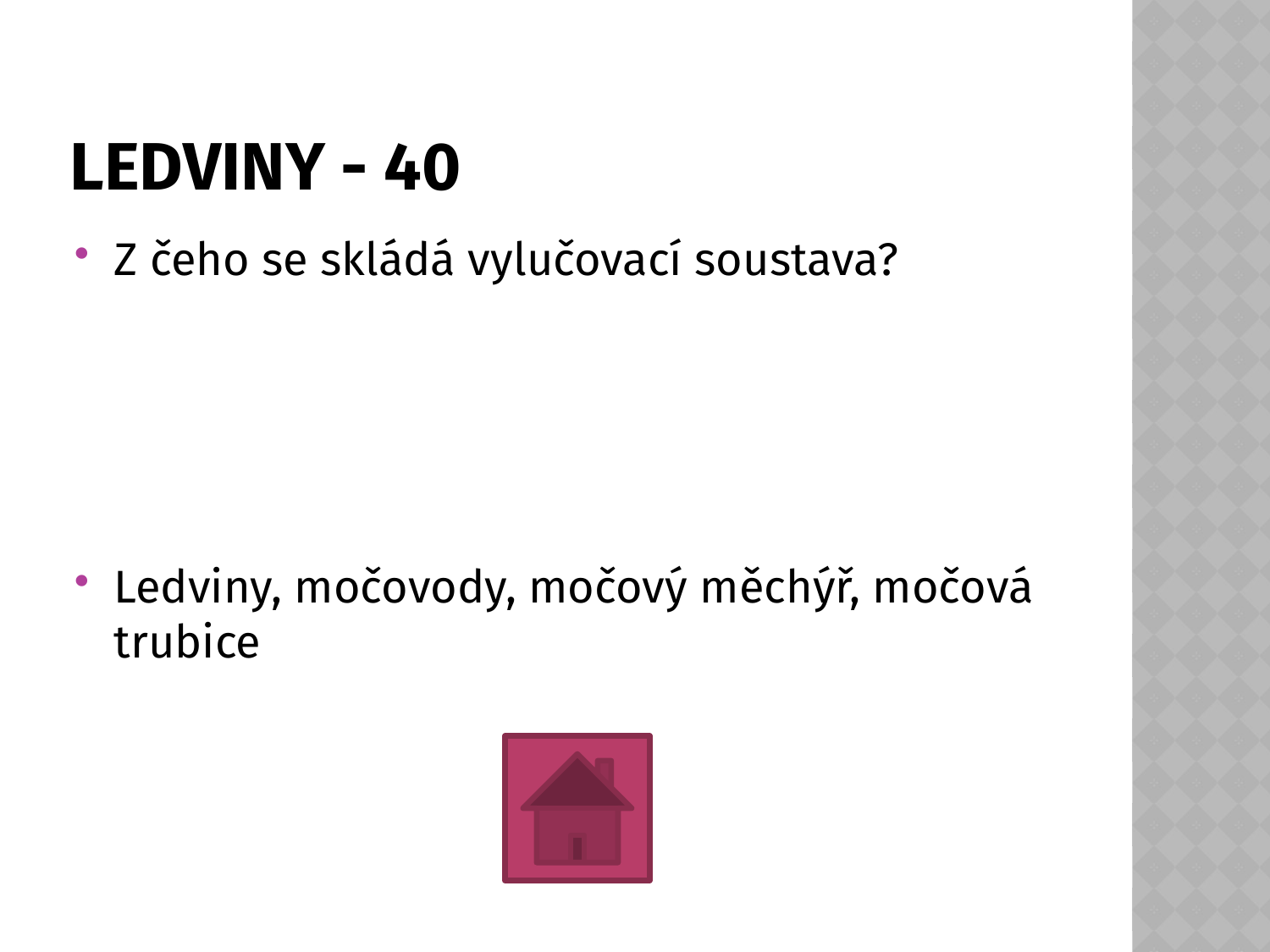

# LEDVINY - 40
Z čeho se skládá vylučovací soustava?

Ledviny, močovody, močový měchýř, močová trubice